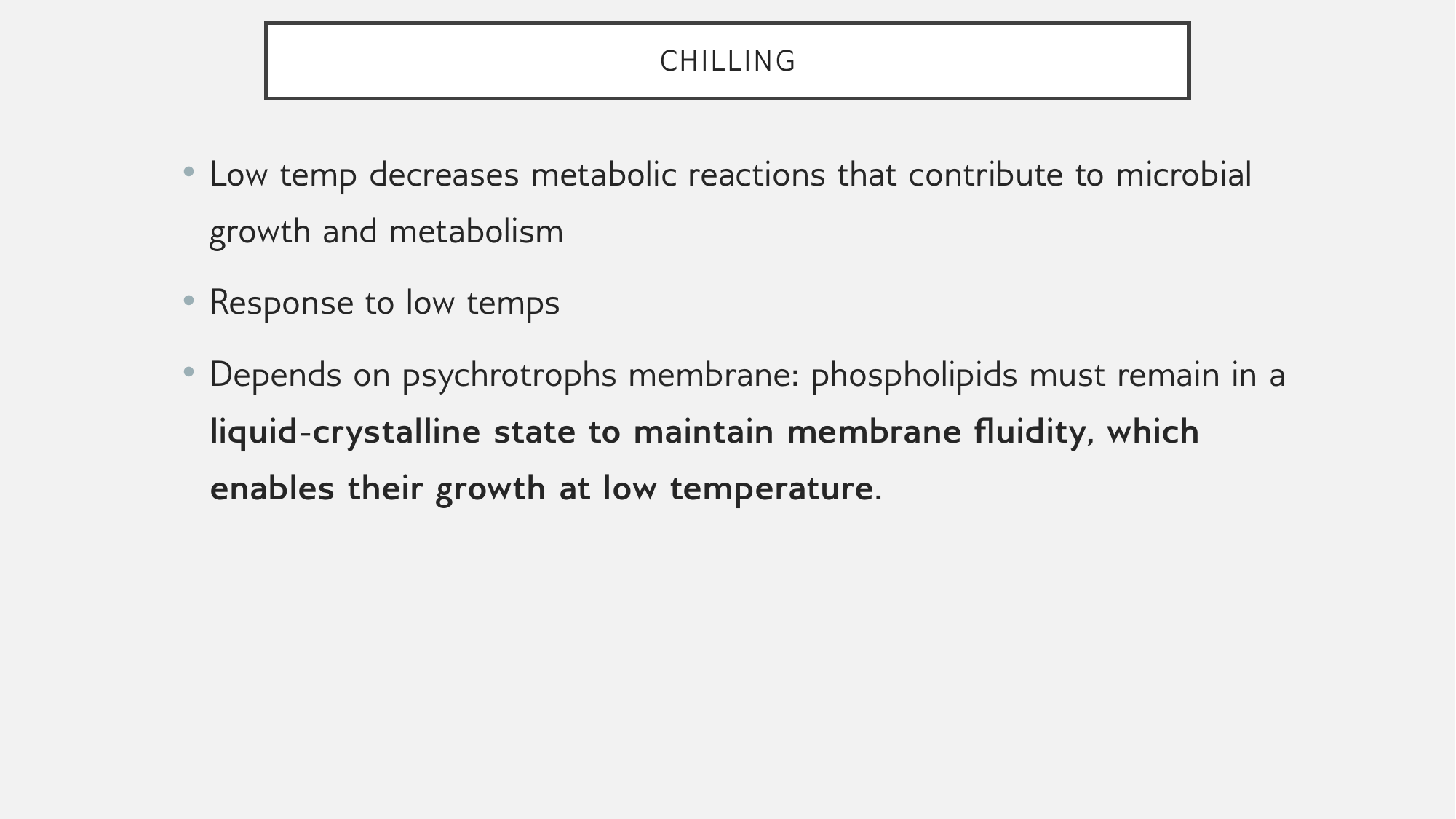

# Chilling
Low temp decreases metabolic reactions that contribute to microbial growth and metabolism
Response to low temps
Depends on psychrotrophs membrane: phospholipids must remain in a liquid-crystalline state to maintain membrane fluidity, which enables their growth at low temperature.